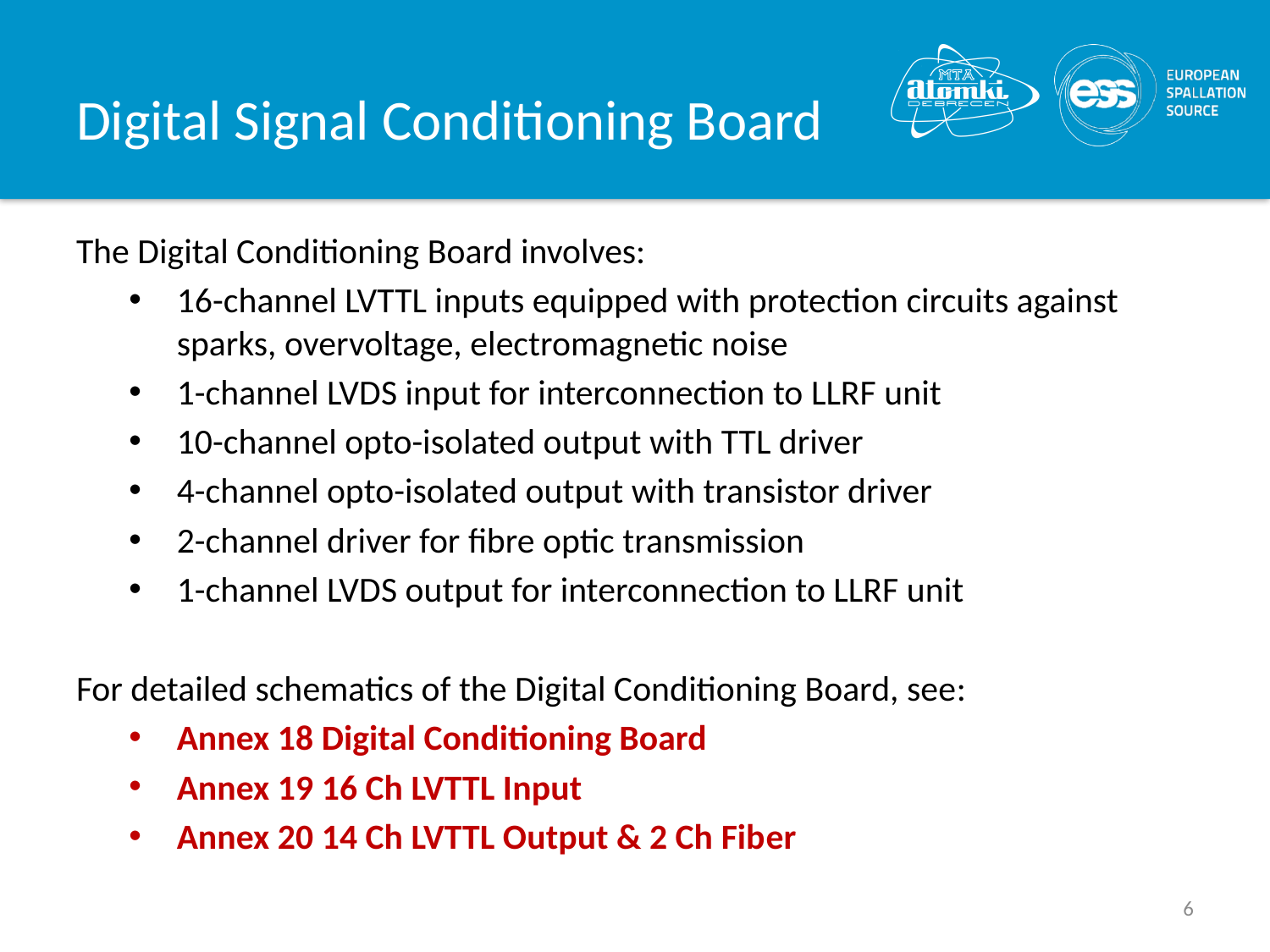

# Digital Signal Conditioning Board
The Digital Conditioning Board involves:
16-channel LVTTL inputs equipped with protection circuits against sparks, overvoltage, electromagnetic noise
1-channel LVDS input for interconnection to LLRF unit
10-channel opto-isolated output with TTL driver
4-channel opto-isolated output with transistor driver
2-channel driver for fibre optic transmission
1-channel LVDS output for interconnection to LLRF unit

For detailed schematics of the Digital Conditioning Board, see:
Annex 18 Digital Conditioning Board
Annex 19 16 Ch LVTTL Input
Annex 20 14 Ch LVTTL Output & 2 Ch Fiber

6